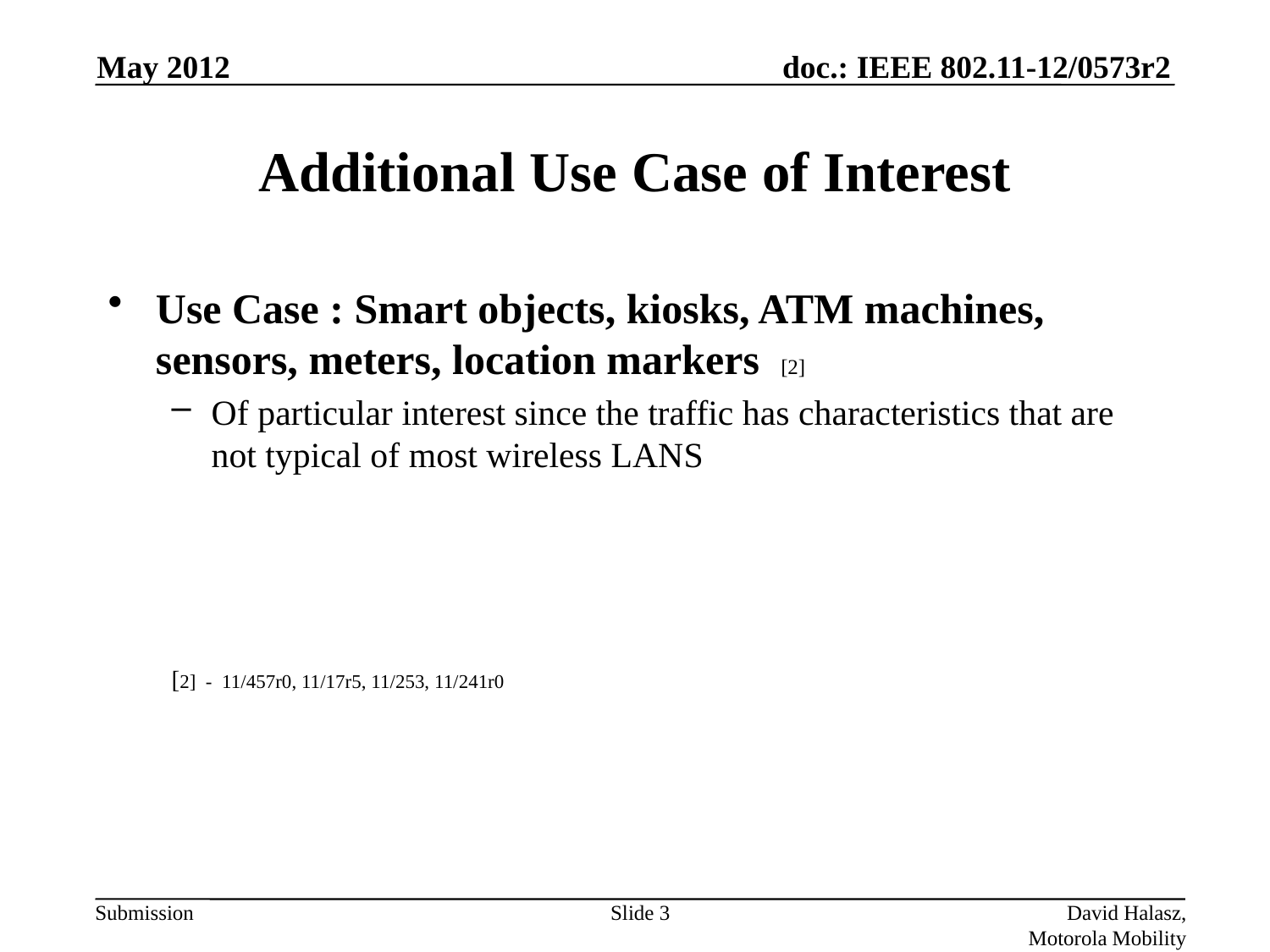

May 2012
# Additional Use Case of Interest
Use Case : Smart objects, kiosks, ATM machines, sensors, meters, location markers  [2]
Of particular interest since the traffic has characteristics that are not typical of most wireless LANS

[2]  -  11/457r0, 11/17r5, 11/253, 11/241r0

Slide 3
David Halasz, Motorola Mobility